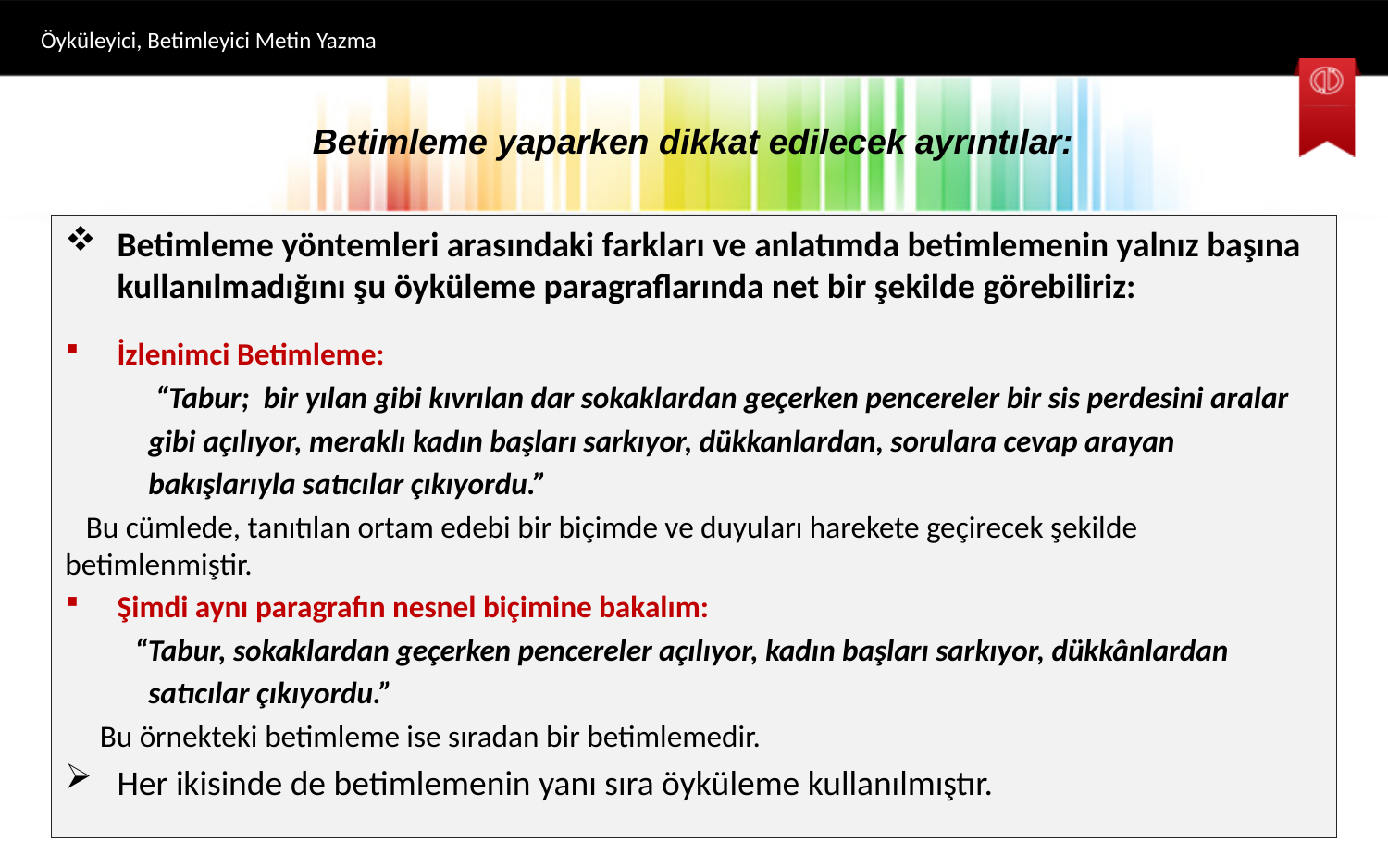

Öyküleyici, Betimleyici Metin Yazma
# Betimleme yaparken dikkat edilecek ayrıntılar:
Betimleme yöntemleri arasındaki farkları ve anlatımda betimlemenin yalnız başına kullanılmadığını şu öyküleme paragraflarında net bir şekilde görebiliriz:
İzlenimci Betimleme:
             “Tabur;  bir yılan gibi kıvrılan dar sokaklardan geçerken pencereler bir sis perdesini aralar
            gibi açılıyor, meraklı kadın başları sarkıyor, dükkanlardan, sorulara cevap arayan
            bakışlarıyla satıcılar çıkıyordu.”
   Bu cümlede, tanıtılan ortam edebi bir biçimde ve duyuları harekete geçirecek şekilde betimlenmiştir.
Şimdi aynı paragrafın nesnel biçimine bakalım:
          “Tabur, sokaklardan geçerken pencereler açılıyor, kadın başları sarkıyor, dükkânlardan
            satıcılar çıkıyordu.”
     Bu örnekteki betimleme ise sıradan bir betimlemedir.
Her ikisinde de betimlemenin yanı sıra öyküleme kullanılmıştır.